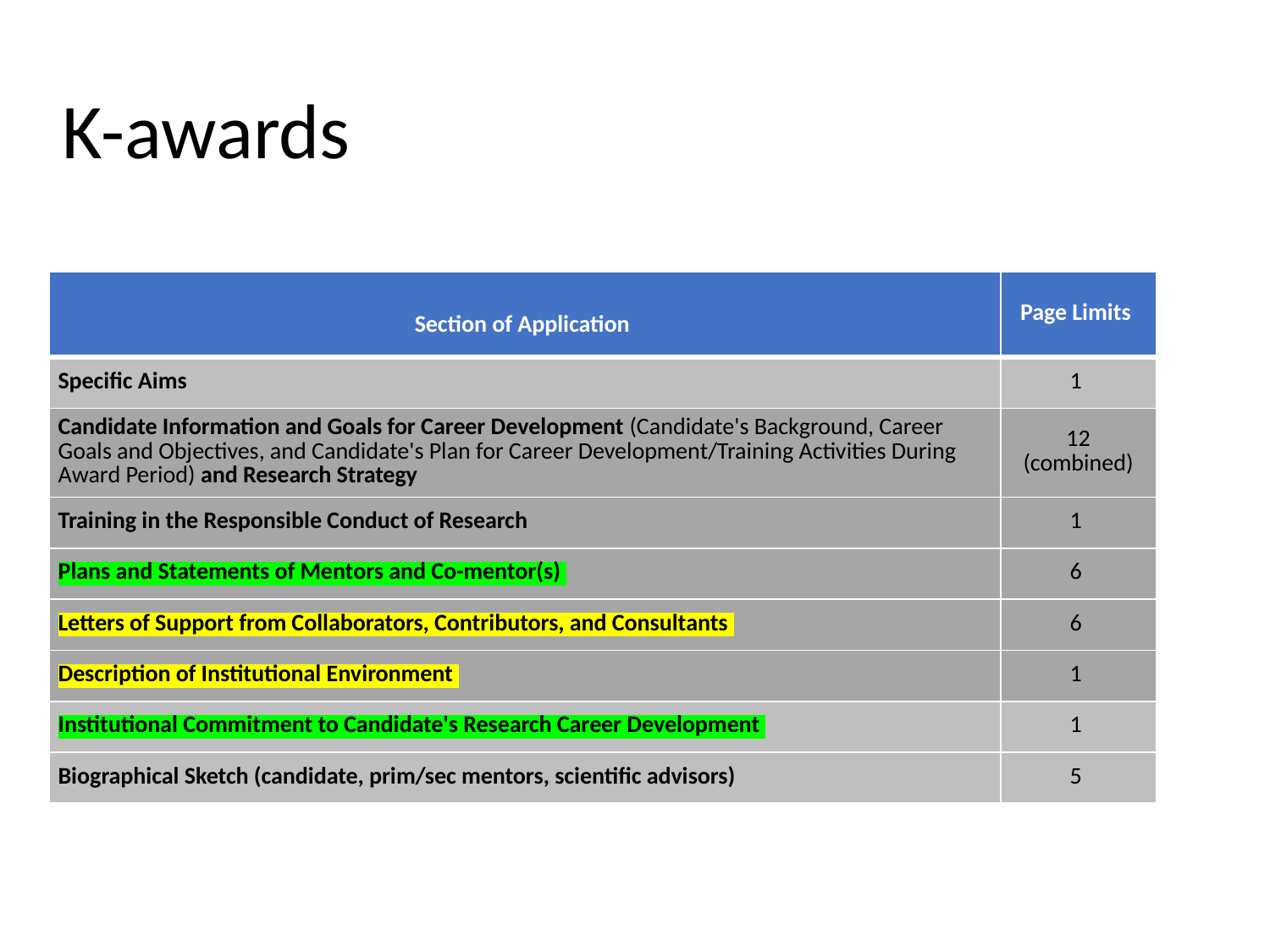

# K-awards
| Section of Application | Page Limits |
| --- | --- |
| Specific Aims | 1 |
| Candidate Information and Goals for Career Development (Candidate's Background, Career Goals and Objectives, and Candidate's Plan for Career Development/Training Activities During Award Period) and Research Strategy | 12 (combined) |
| Training in the Responsible Conduct of Research | 1 |
| Plans and Statements of Mentors and Co-mentor(s) | 6 |
| Letters of Support from Collaborators, Contributors, and Consultants | 6 |
| Description of Institutional Environment | 1 |
| Institutional Commitment to Candidate's Research Career Development | 1 |
| Biographical Sketch (candidate, prim/sec mentors, scientific advisors) | 5 |